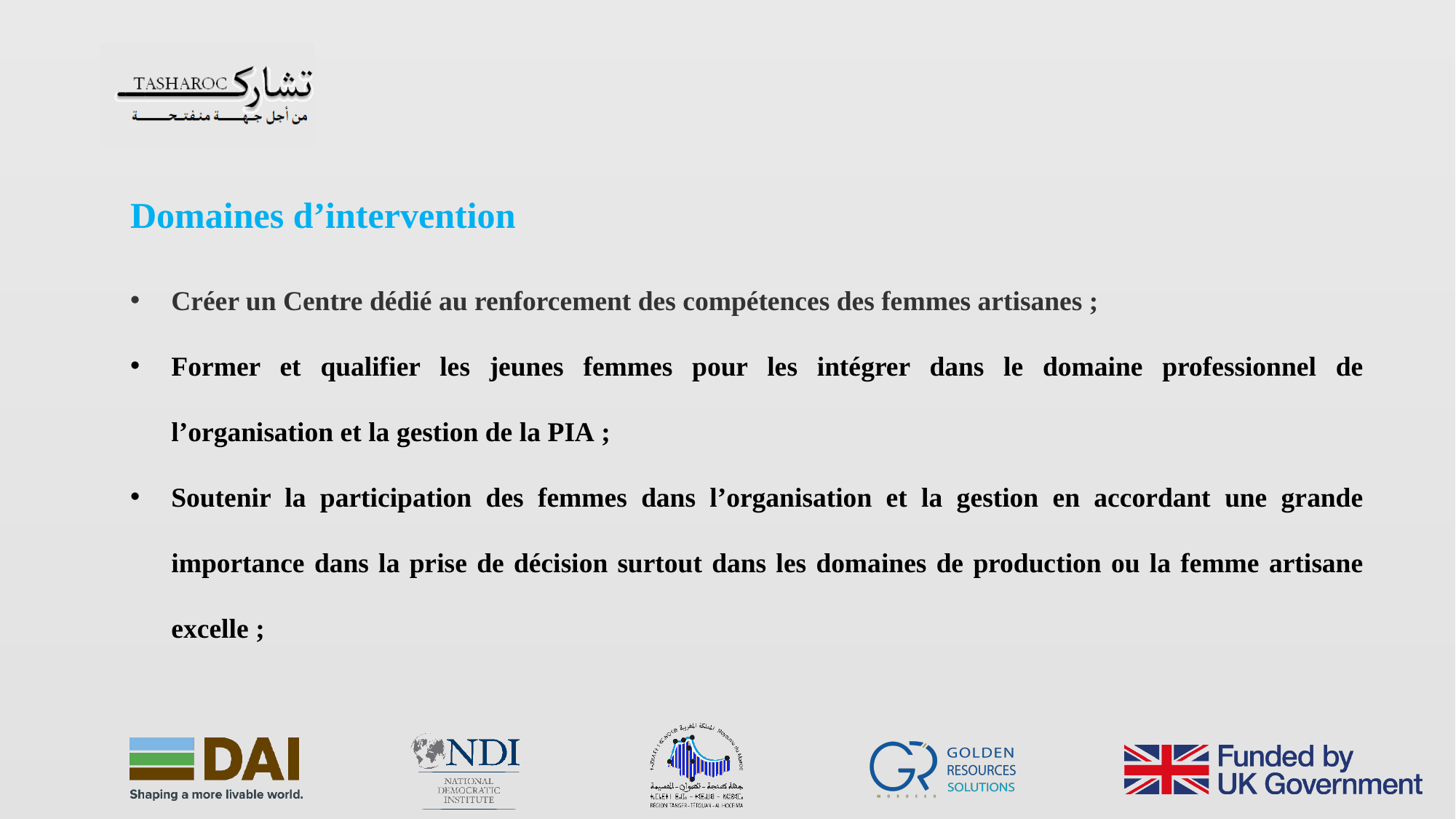

Domaines d’intervention
Créer un Centre dédié au renforcement des compétences des femmes artisanes ;
Former et qualifier les jeunes femmes pour les intégrer dans le domaine professionnel de l’organisation et la gestion de la PIA ;
Soutenir la participation des femmes dans l’organisation et la gestion en accordant une grande importance dans la prise de décision surtout dans les domaines de production ou la femme artisane excelle ;